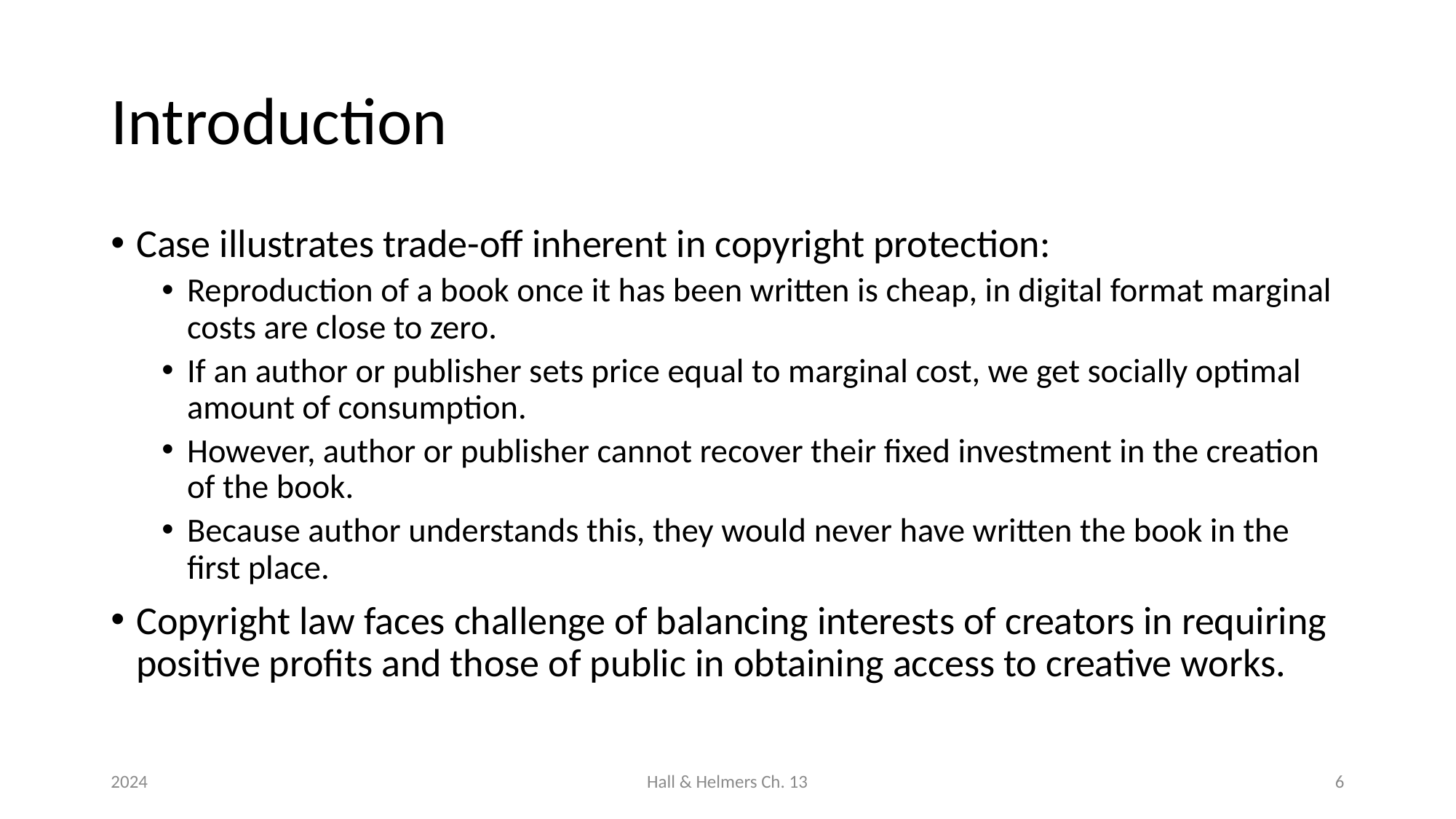

# Introduction
Case illustrates trade-off inherent in copyright protection:
Reproduction of a book once it has been written is cheap, in digital format marginal costs are close to zero.
If an author or publisher sets price equal to marginal cost, we get socially optimal amount of consumption.
However, author or publisher cannot recover their fixed investment in the creation of the book.
Because author understands this, they would never have written the book in the first place.
Copyright law faces challenge of balancing interests of creators in requiring positive profits and those of public in obtaining access to creative works.
2024
Hall & Helmers Ch. 13
6